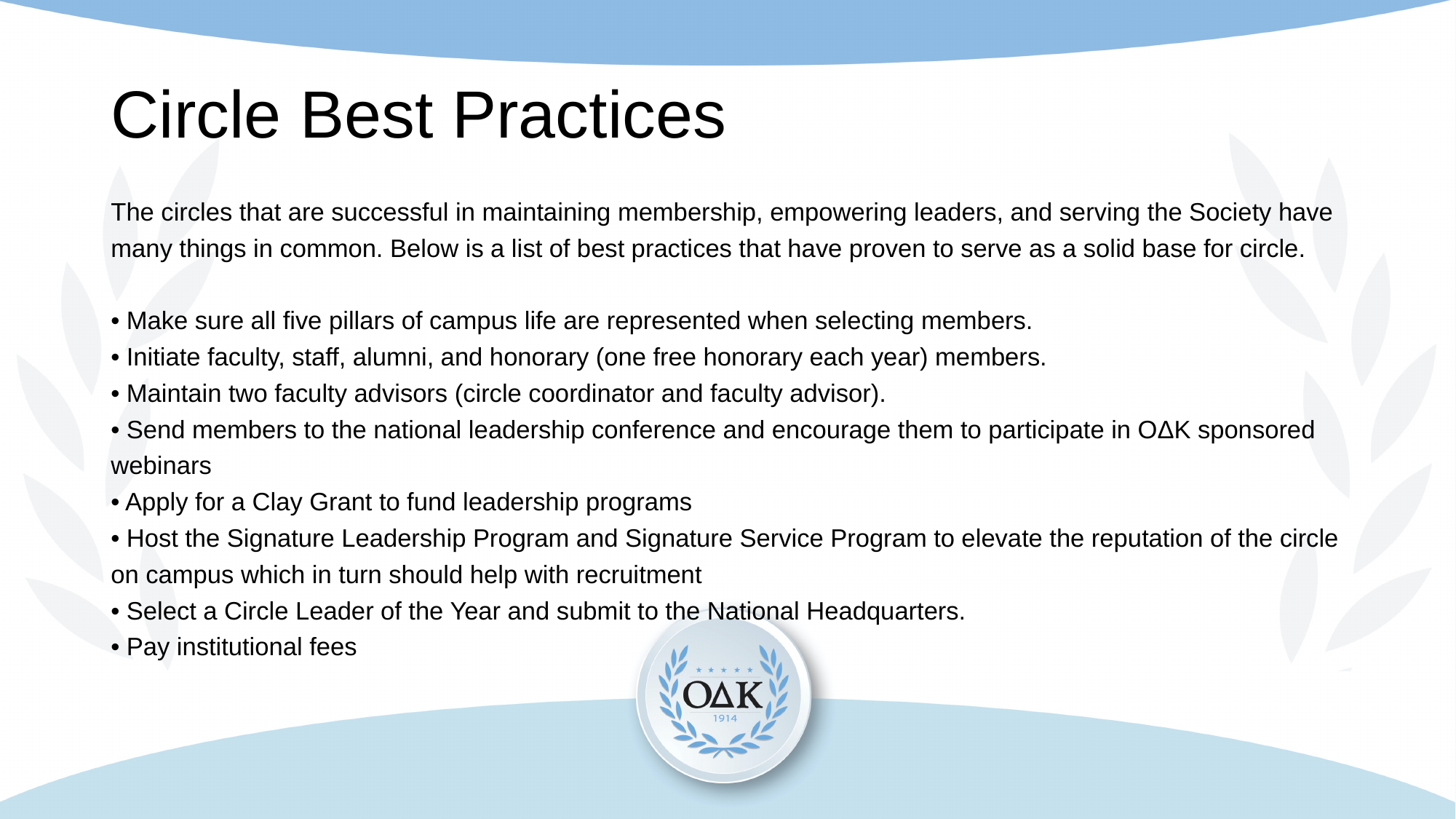

# Circle Best Practices
The circles that are successful in maintaining membership, empowering leaders, and serving the Society have many things in common. Below is a list of best practices that have proven to serve as a solid base for circle.
• Make sure all five pillars of campus life are represented when selecting members.
• Initiate faculty, staff, alumni, and honorary (one free honorary each year) members.
• Maintain two faculty advisors (circle coordinator and faculty advisor).
• Send members to the national leadership conference and encourage them to participate in OΔK sponsored webinars
• Apply for a Clay Grant to fund leadership programs
• Host the Signature Leadership Program and Signature Service Program to elevate the reputation of the circle on campus which in turn should help with recruitment
• Select a Circle Leader of the Year and submit to the National Headquarters.
• Pay institutional fees